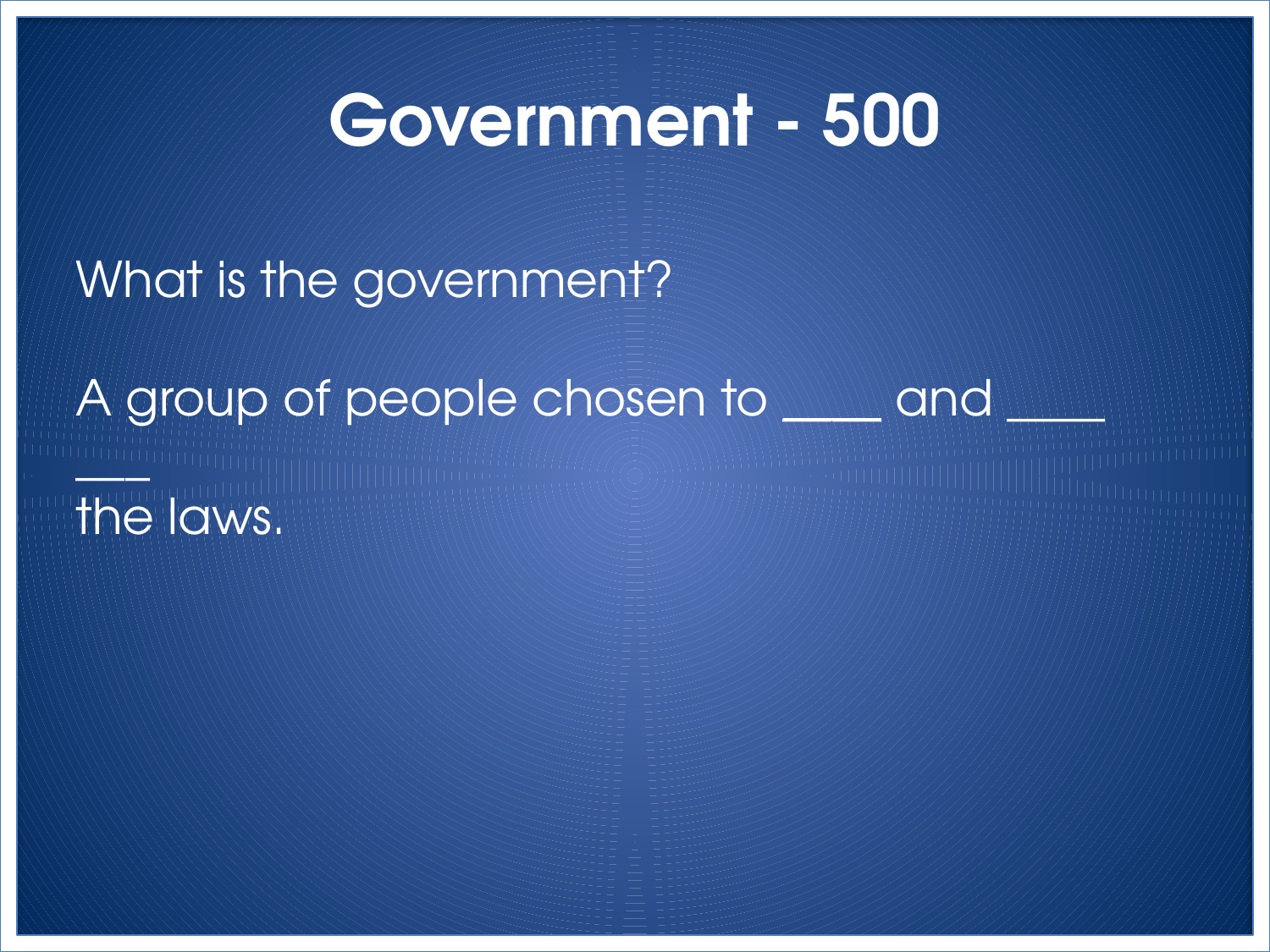

# Government - 500
What is the government?

A group of people chosen to ____ and ____ ___
the laws.